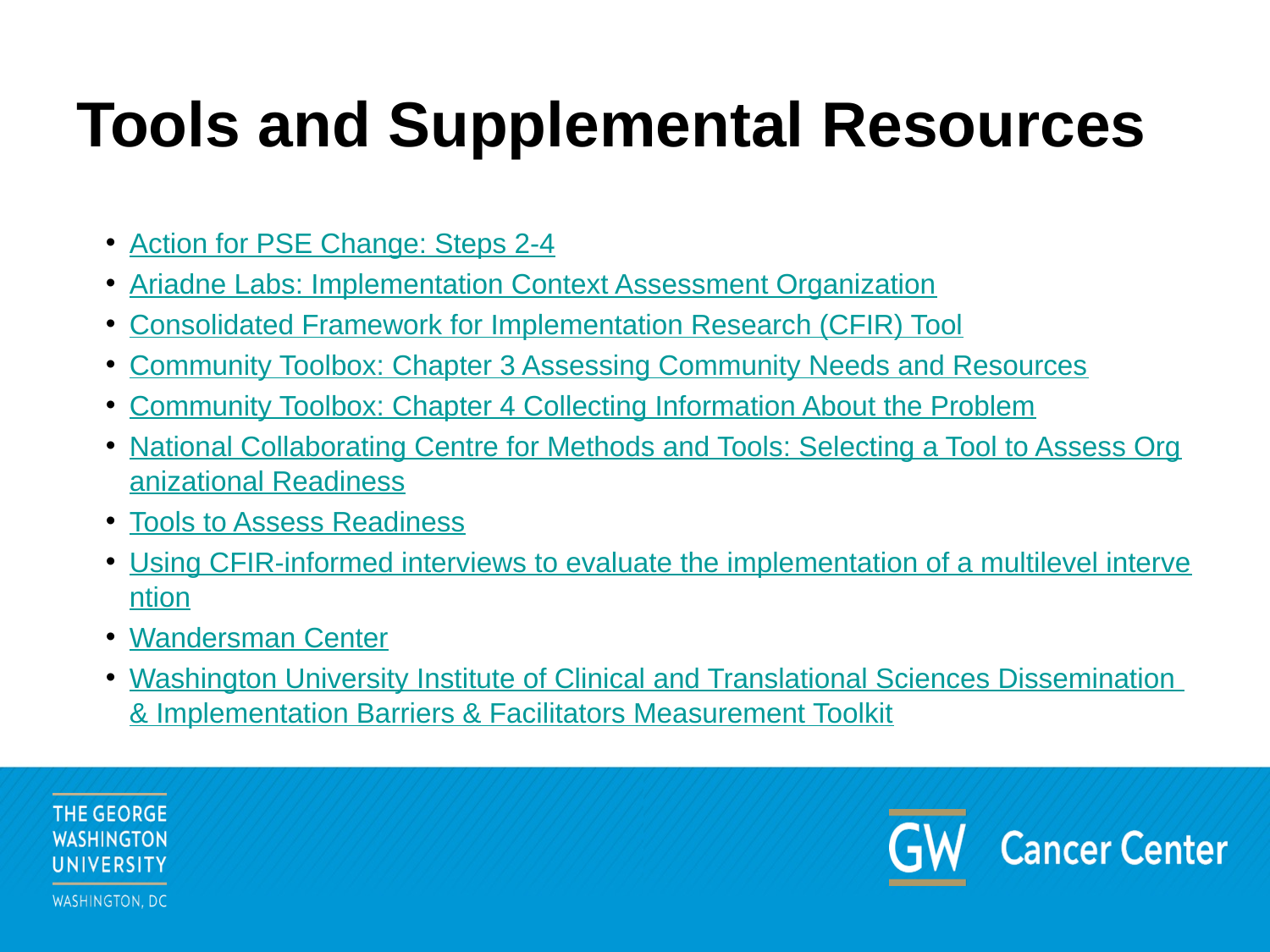

# Tools and Supplemental Resources
Action for PSE Change: Steps 2-4
Ariadne Labs: Implementation Context Assessment Organization
Consolidated Framework for Implementation Research (CFIR) Tool
Community Toolbox: Chapter 3 Assessing Community Needs and Resources
Community Toolbox: Chapter 4 Collecting Information About the Problem
National Collaborating Centre for Methods and Tools: Selecting a Tool to Assess Organizational Readiness
Tools to Assess Readiness
Using CFIR-informed interviews to evaluate the implementation of a multilevel intervention
Wandersman Center
Washington University Institute of Clinical and Translational Sciences Dissemination & Implementation Barriers & Facilitators Measurement Toolkit